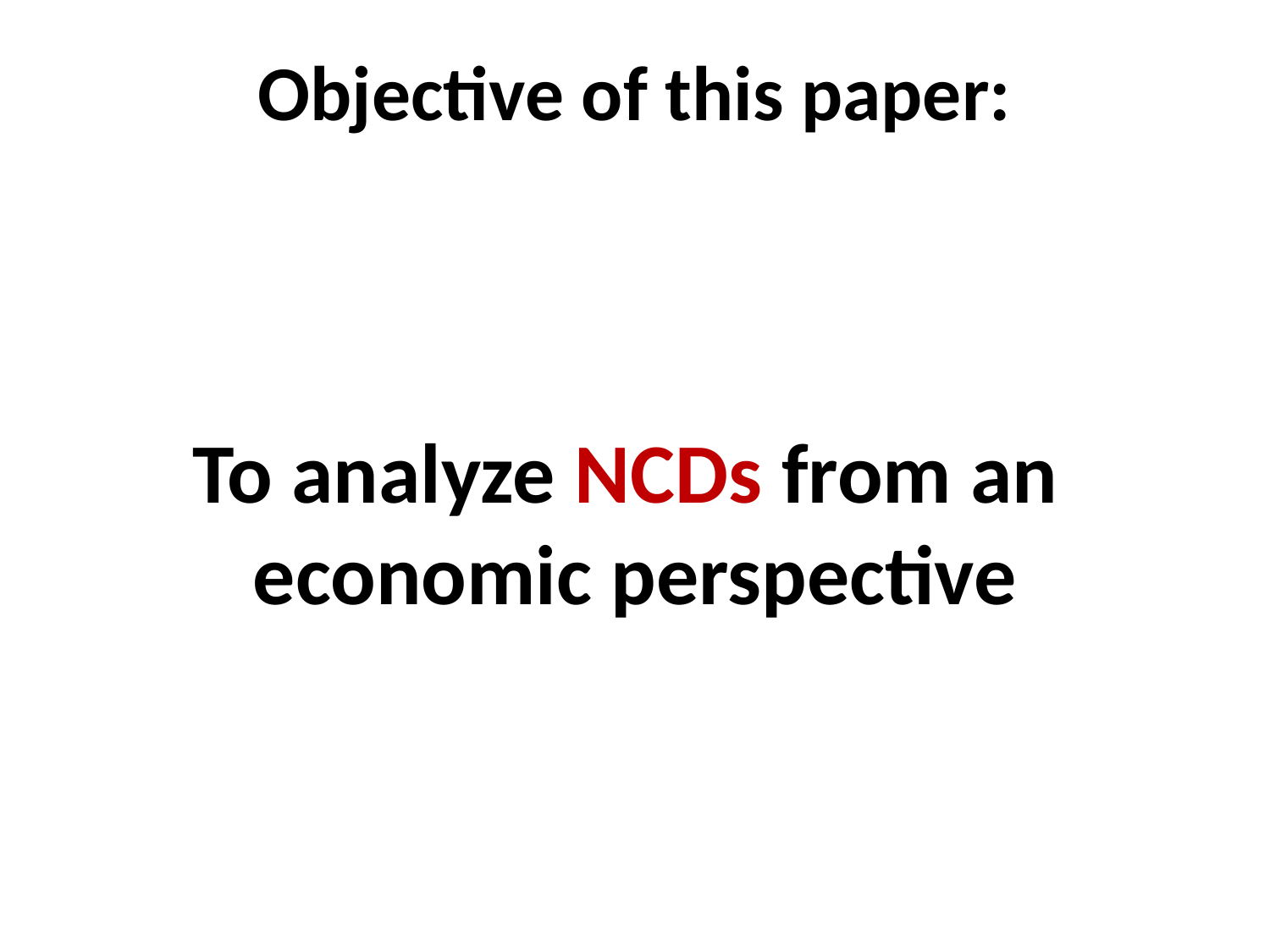

# Objective of this paper:
To analyze NCDs from an
economic perspective